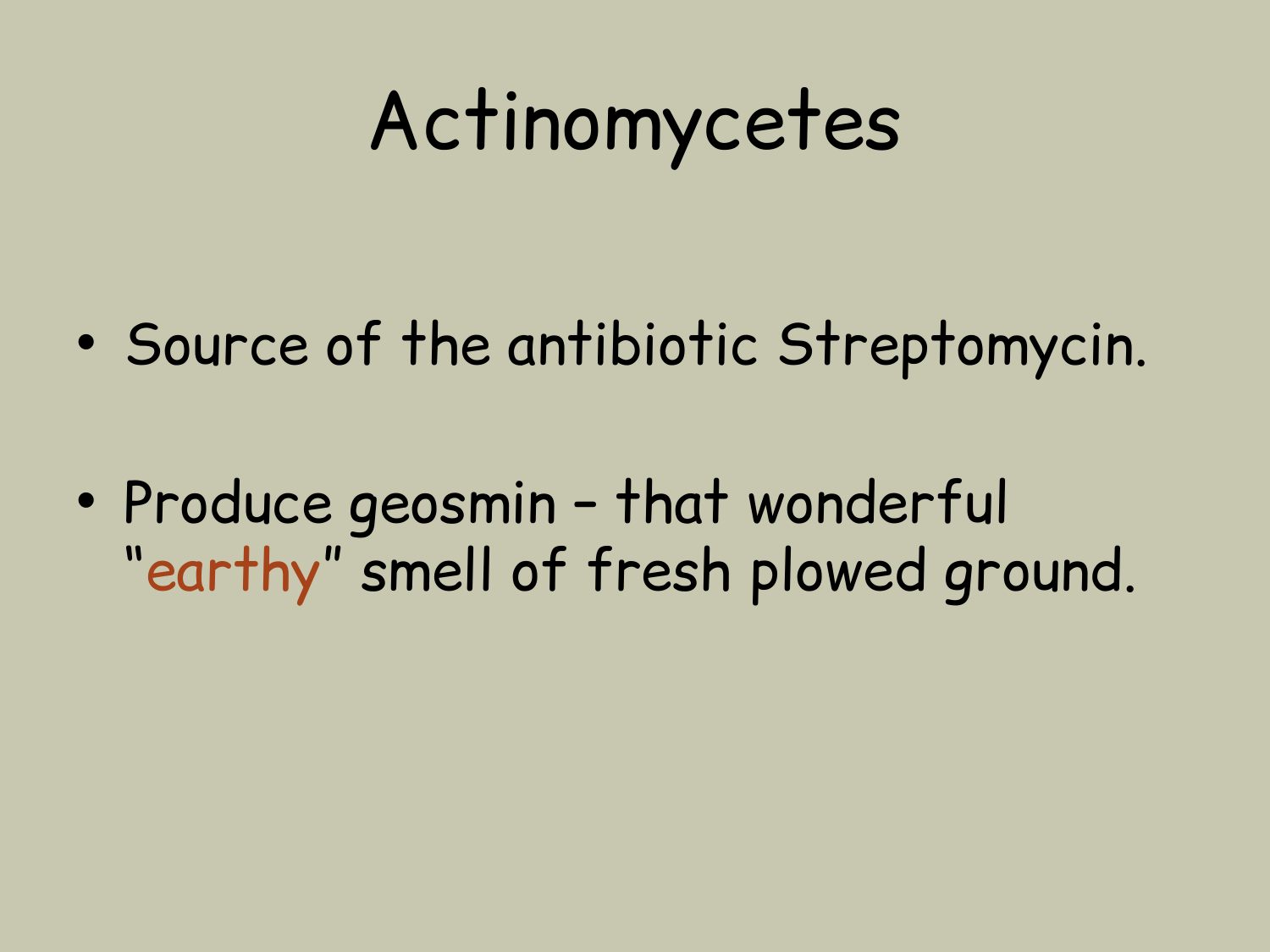

# Actinomycetes

Source of the antibiotic Streptomycin.

Produce geosmin – that wonderful “earthy” smell of fresh plowed ground.